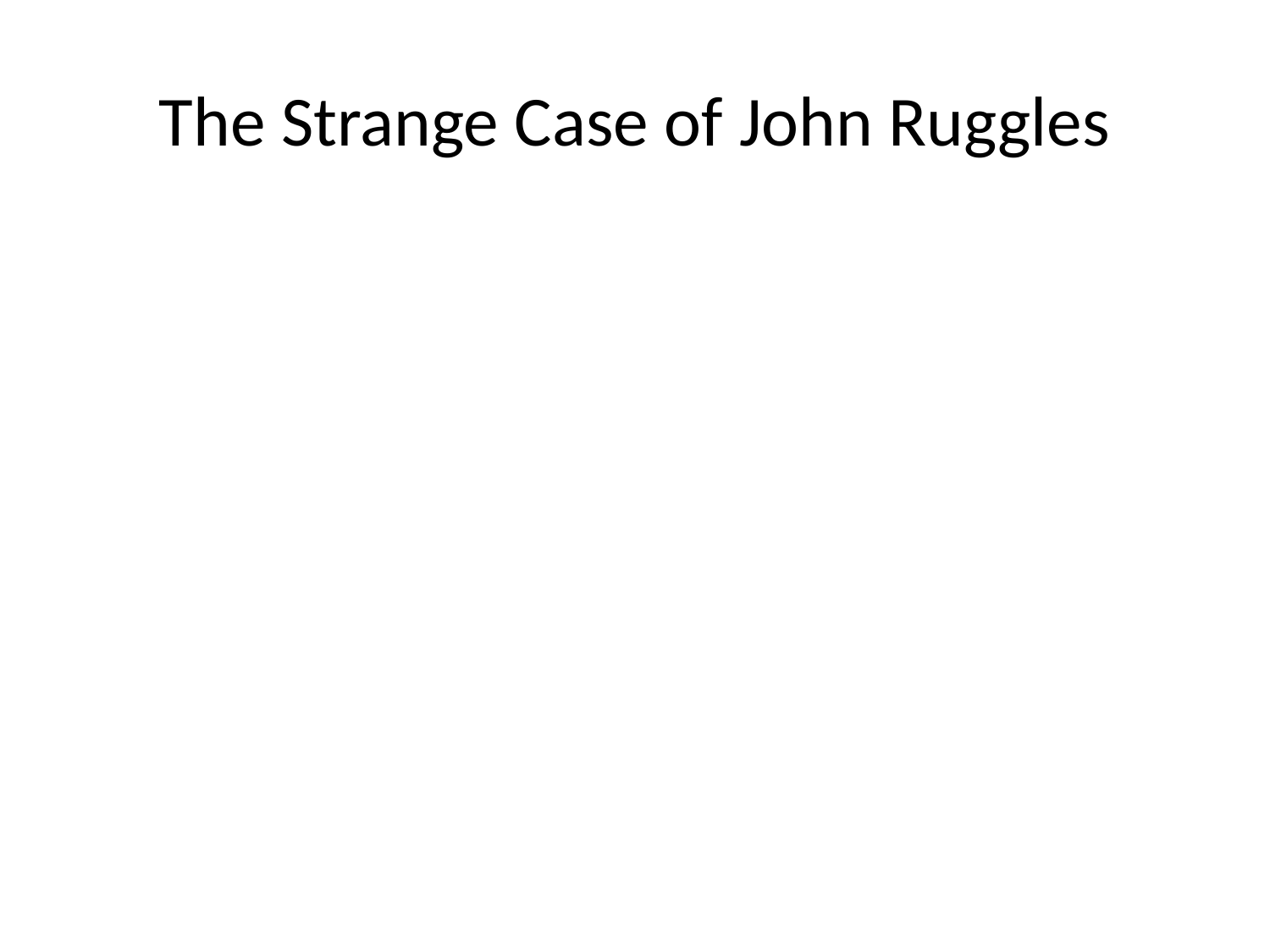

# The Strange Case of John Ruggles